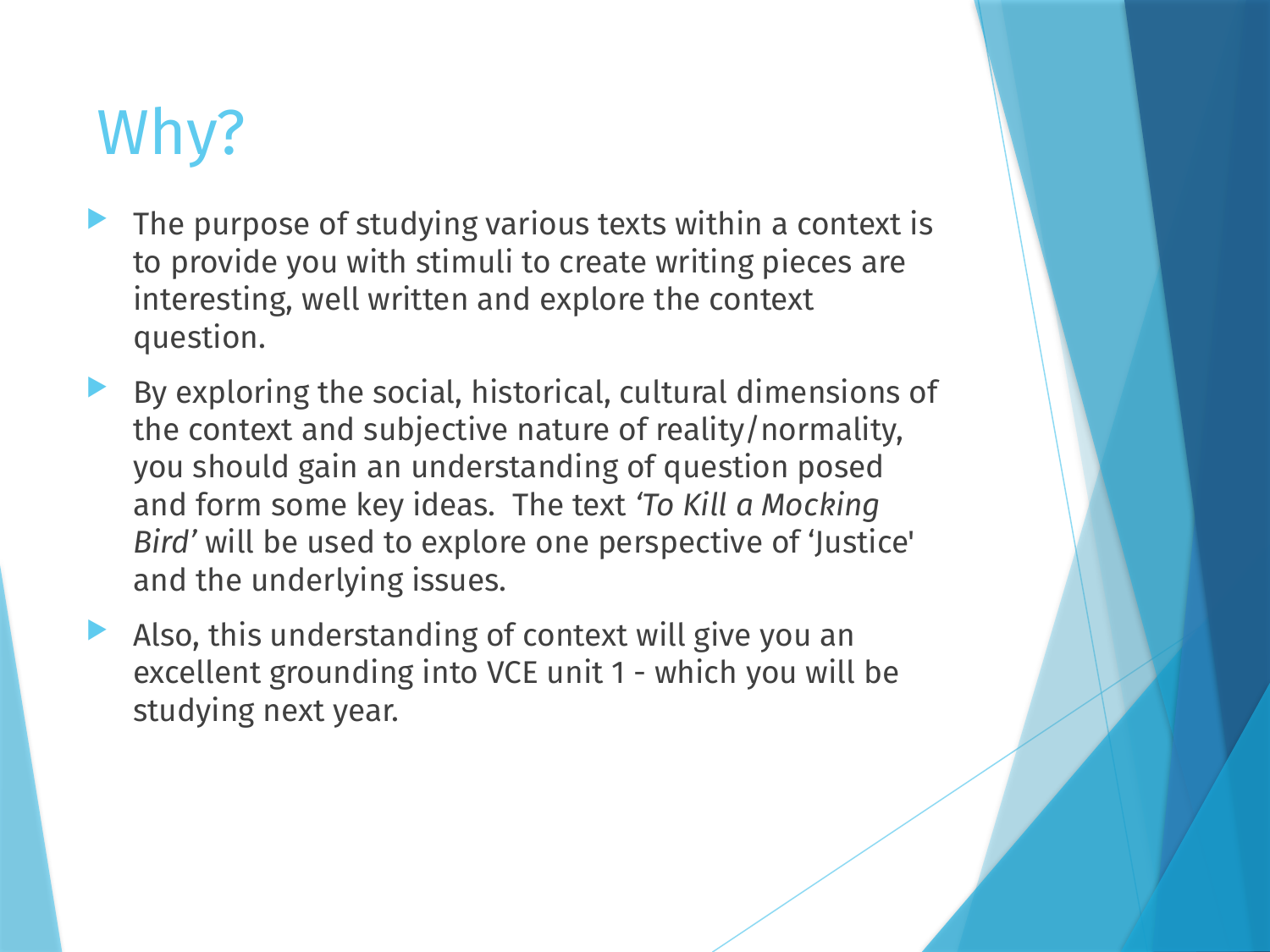

# Why?
The purpose of studying various texts within a context is to provide you with stimuli to create writing pieces are interesting, well written and explore the context question.
By exploring the social, historical, cultural dimensions of the context and subjective nature of reality/normality, you should gain an understanding of question posed and form some key ideas.  The text ‘To Kill a Mocking Bird’ will be used to explore one perspective of ‘Justice' and the underlying issues.
Also, this understanding of context will give you an excellent grounding into VCE unit 1 - which you will be studying next year.